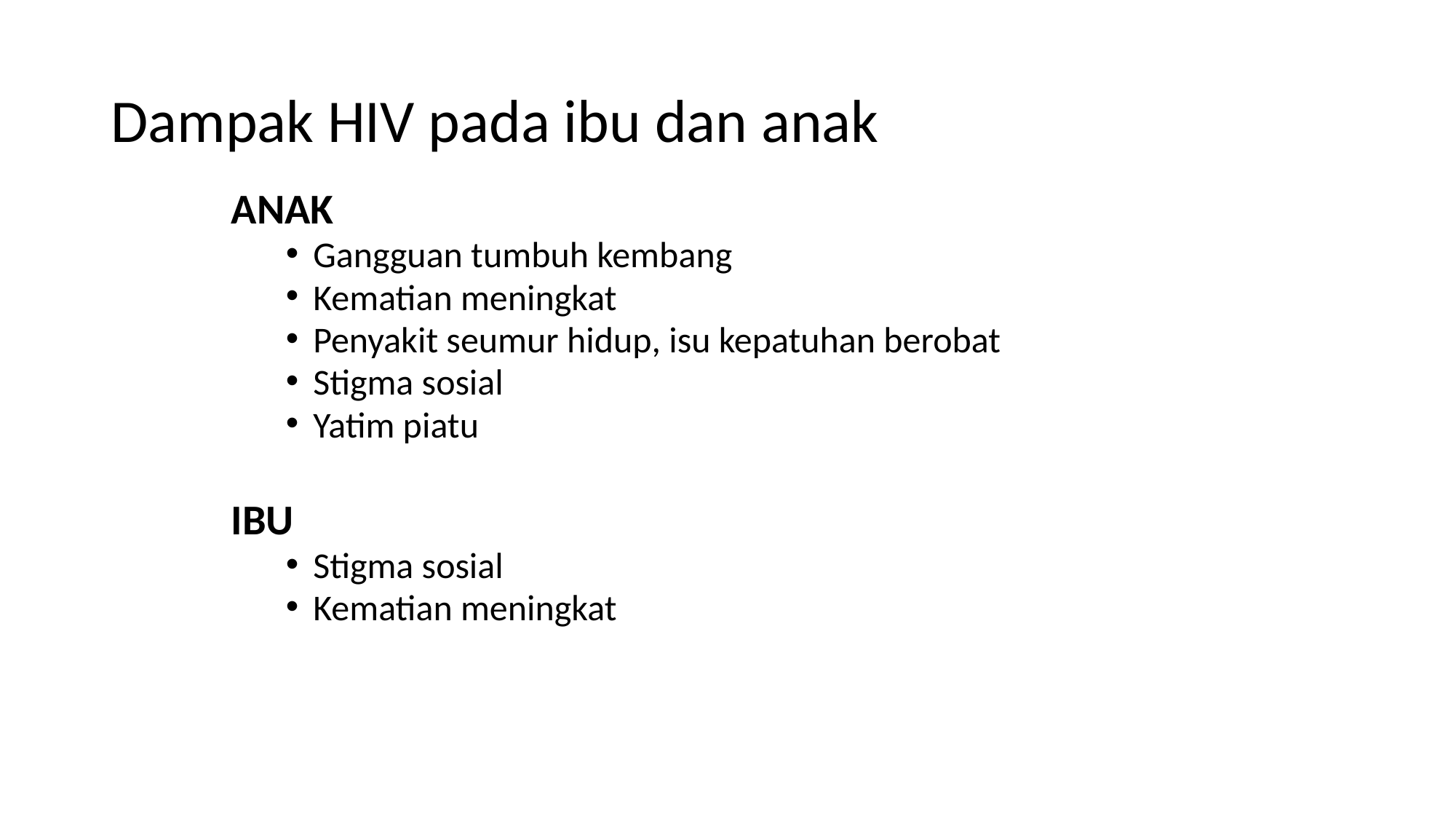

# Dampak HIV pada ibu dan anak
ANAK
Gangguan tumbuh kembang
Kematian meningkat
Penyakit seumur hidup, isu kepatuhan berobat
Stigma sosial
Yatim piatu

IBU
Stigma sosial
Kematian meningkat